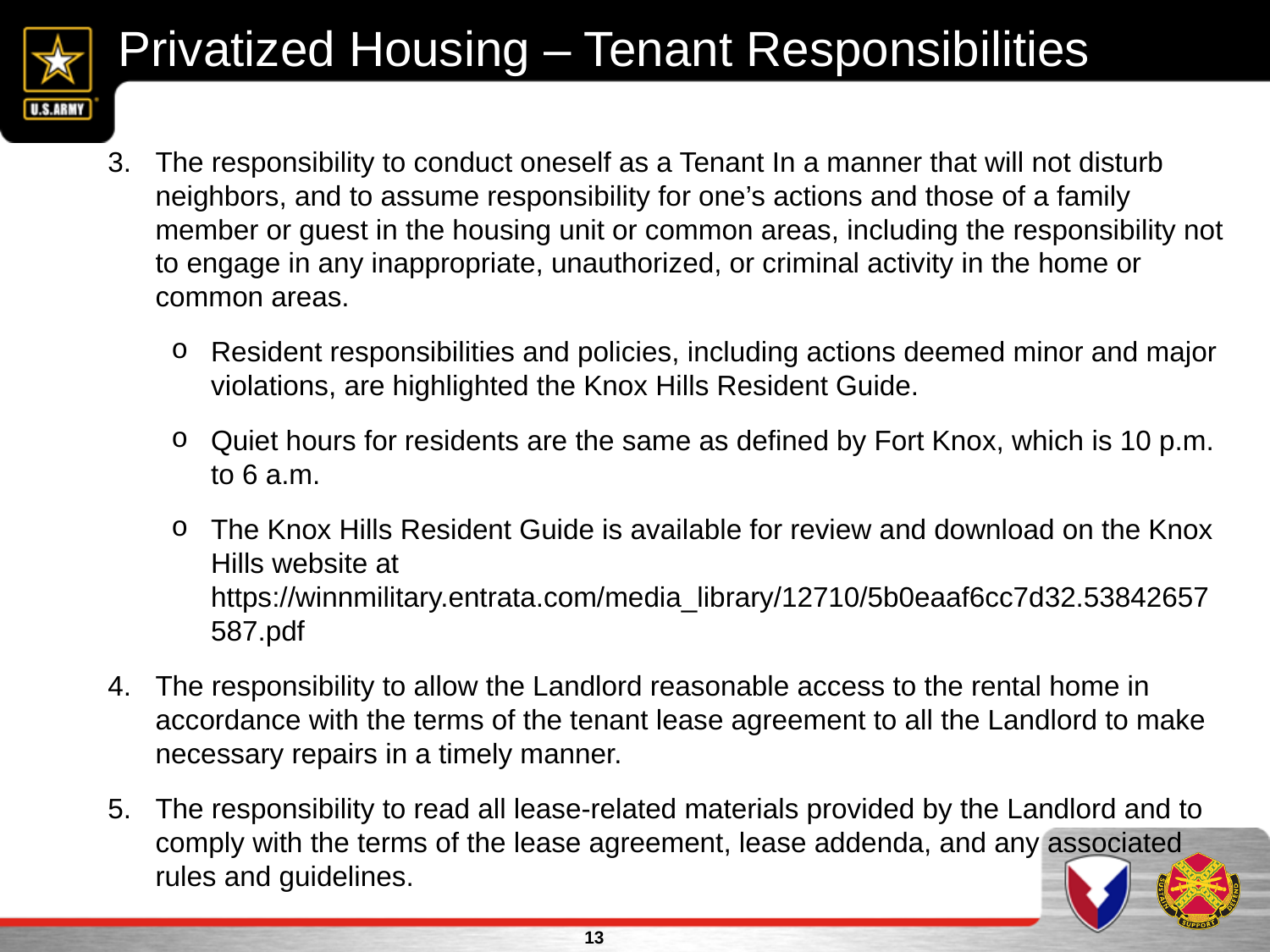

Privatized Housing – Tenant Responsibilities
The responsibility to conduct oneself as a Tenant In a manner that will not disturb neighbors, and to assume responsibility for one’s actions and those of a family member or guest in the housing unit or common areas, including the responsibility not to engage in any inappropriate, unauthorized, or criminal activity in the home or common areas.
Resident responsibilities and policies, including actions deemed minor and major violations, are highlighted the Knox Hills Resident Guide.
Quiet hours for residents are the same as defined by Fort Knox, which is 10 p.m. to 6 a.m.
The Knox Hills Resident Guide is available for review and download on the Knox Hills website at https://winnmilitary.entrata.com/media_library/12710/5b0eaaf6cc7d32.53842657587.pdf
The responsibility to allow the Landlord reasonable access to the rental home in accordance with the terms of the tenant lease agreement to all the Landlord to make necessary repairs in a timely manner.
The responsibility to read all lease-related materials provided by the Landlord and to comply with the terms of the lease agreement, lease addenda, and any associated rules and guidelines.